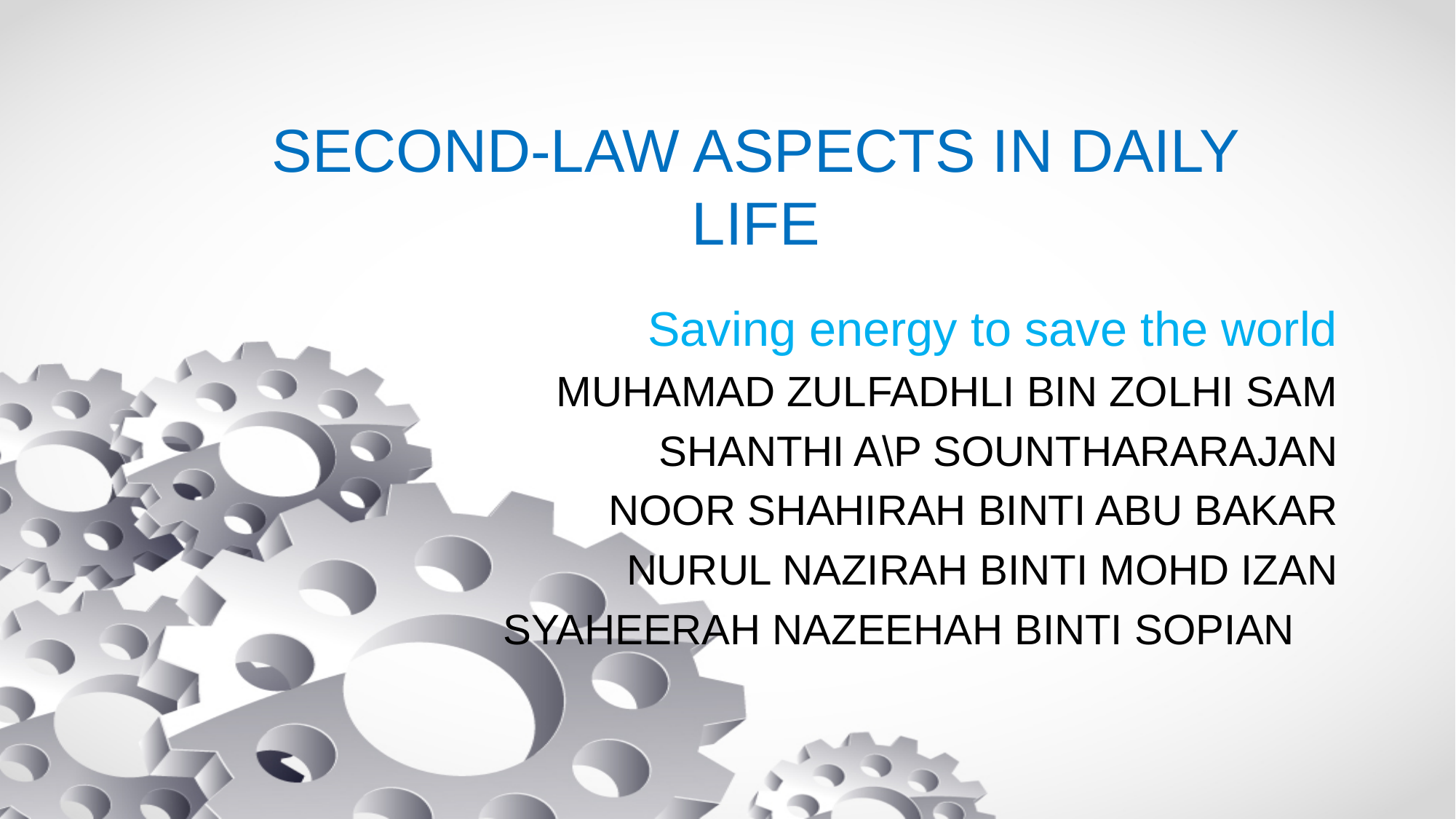

# SECOND-LAW ASPECTS IN DAILY LIFE
Saving energy to save the world
MUHAMAD ZULFADHLI BIN ZOLHI SAM
SHANTHI A\P SOUNTHARARAJAN
NOOR SHAHIRAH BINTI ABU BAKAR
NURUL NAZIRAH BINTI MOHD IZAN
                  SYAHEERAH NAZEEHAH BINTI SOPIAN